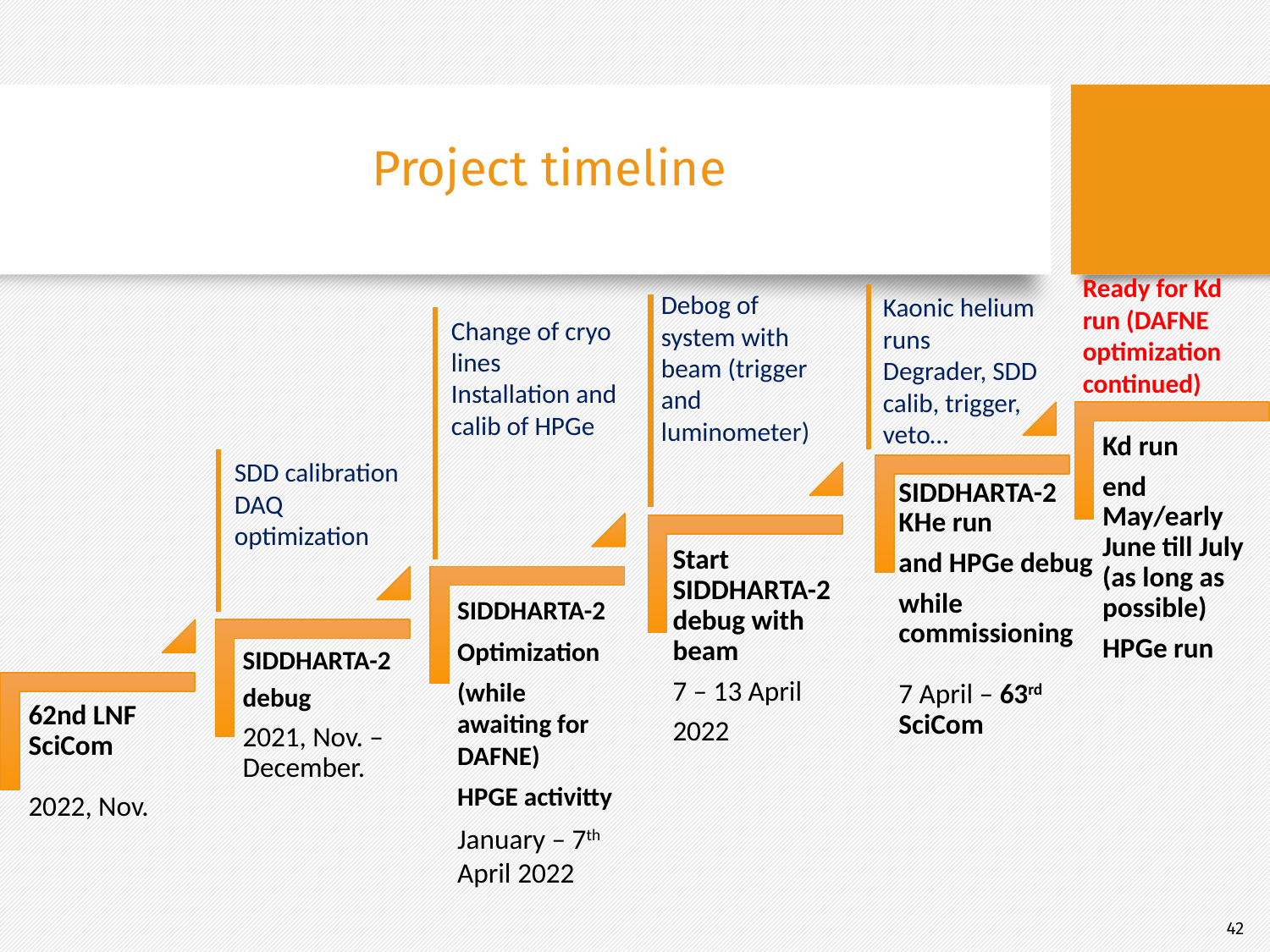

# Project timeline
Ready for Kd run (DAFNE optimization continued)
Debog of system with beam (trigger and luminometer)
Kaonic helium runs
Degrader, SDD calib, trigger, veto…
62nd LNF
SciCom
2022, Nov.
SIDDHARTA-2
debug
2021, Nov. – December.
SIDDHARTA-2
Optimization
(while awaiting for DAFNE)
HPGE activitty
January – 7th April 2022
Start SIDDHARTA-2 debug with beam
7 – 13 April
2022

SIDDHARTA-2
KHe run
and HPGe debug
while commissioning
7 April – 63rd SciCom
Kd run
end May/early June till July (as long as possible)
HPGe run
Change of cryo lines
Installation and calib of HPGe
SDD calibration
DAQ optimization
42